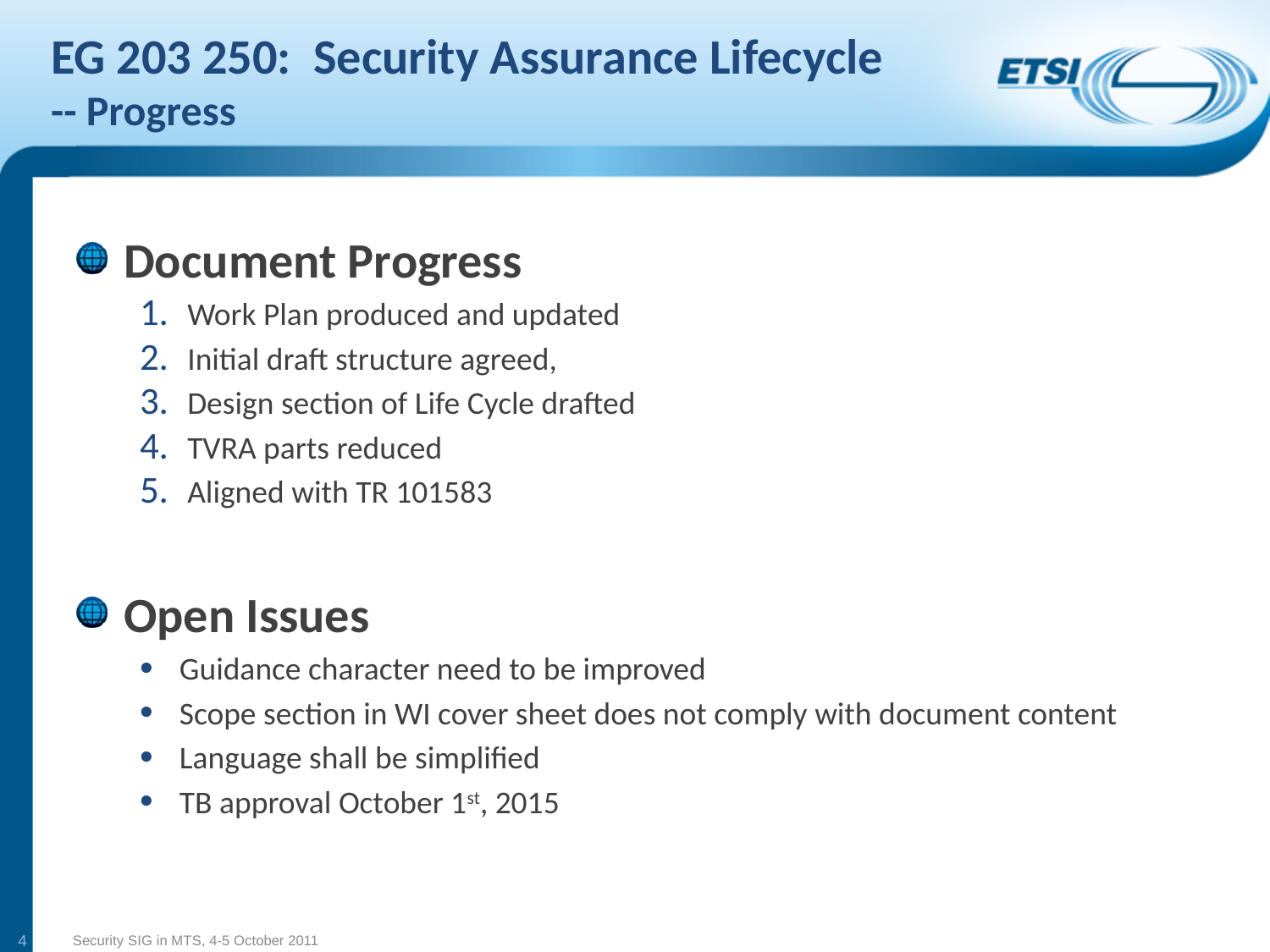

# EG 203 250:  Security Assurance Lifecycle -- Progress
Document Progress
Work Plan produced and updated
Initial draft structure agreed,
Design section of Life Cycle drafted
TVRA parts reduced
Aligned with TR 101583

Open Issues
Guidance character need to be improved
Scope section in WI cover sheet does not comply with document content
Language shall be simplified
TB approval October 1st, 2015

4
Security SIG in MTS, 4-5 October 2011